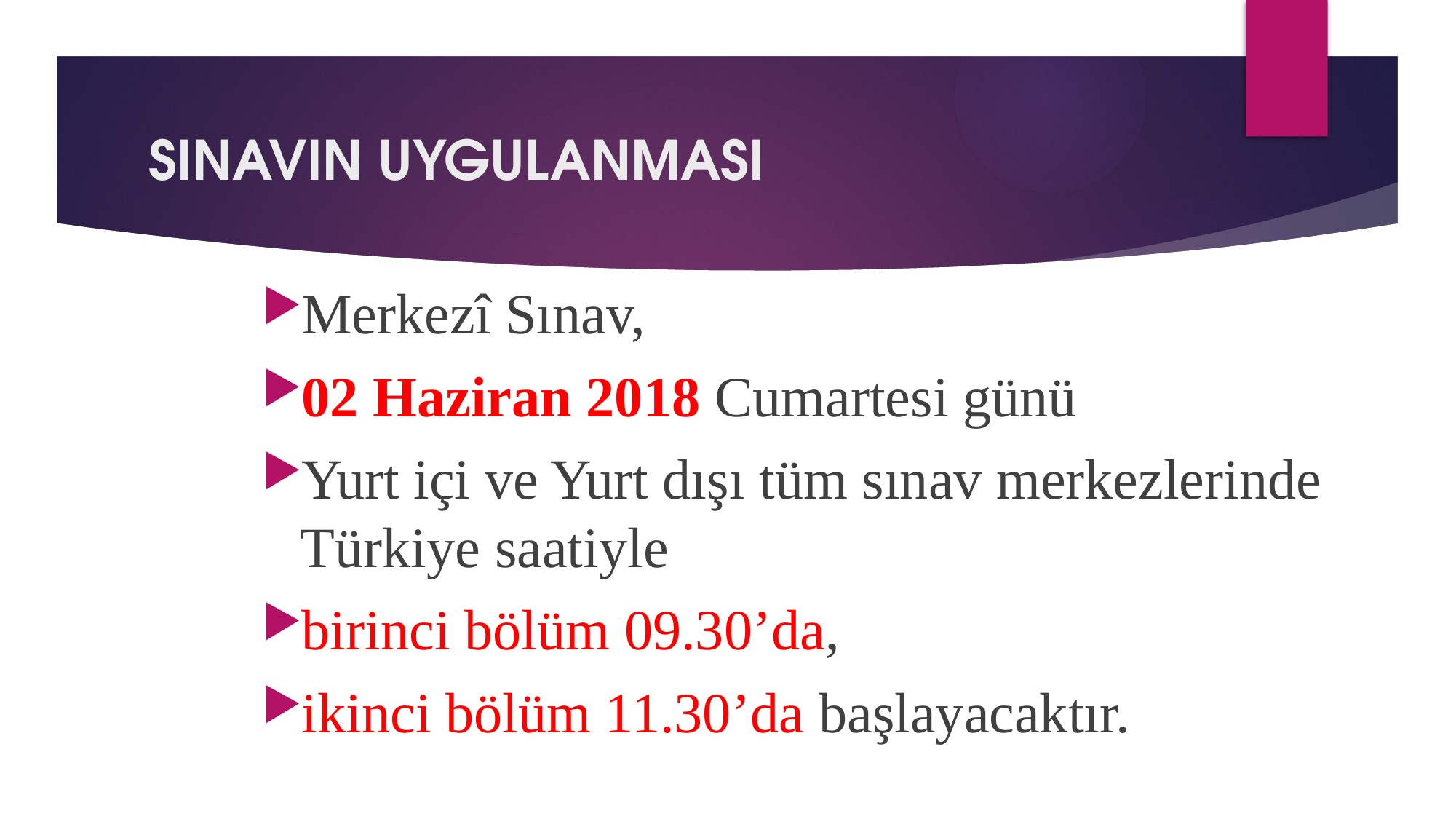

# SINAVIN UYGULANMASI
Merkezî Sınav,
02 Haziran 2018 Cumartesi günü
Yurt içi ve Yurt dışı tüm sınav merkezlerinde Türkiye saatiyle
birinci bölüm 09.30’da,
ikinci bölüm 11.30’da başlayacaktır.